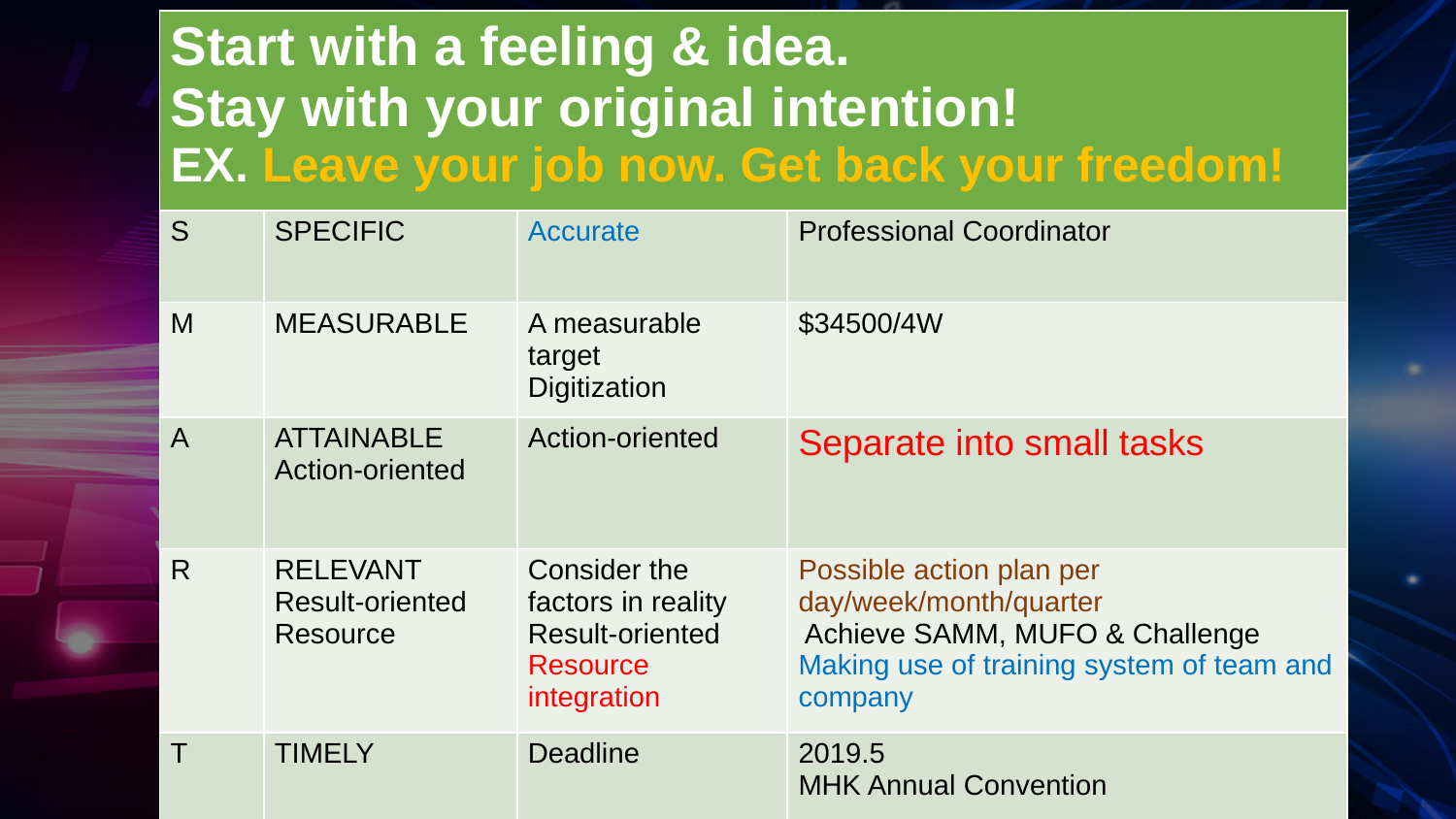

# SMART Action targetSetting
| Start with a feeling & idea. Stay with your original intention! EX. Leave your job now. Get back your freedom! |  |  |  |
| --- | --- | --- | --- |
| S | SPECIFIC | Accurate | Professional Coordinator |
| M | MEASURABLE | A measurable target Digitization | $34500/4W |
| A | ATTAINABLE Action-oriented | Action-oriented | Separate into small tasks |
| R | RELEVANT Result-oriented Resource | Consider the factors in reality Result-oriented Resource integration | Possible action plan per day/week/month/quarter Achieve SAMM, MUFO & Challenge Making use of training system of team and company |
| T | TIMELY | Deadline | 2019.5 MHK Annual Convention |